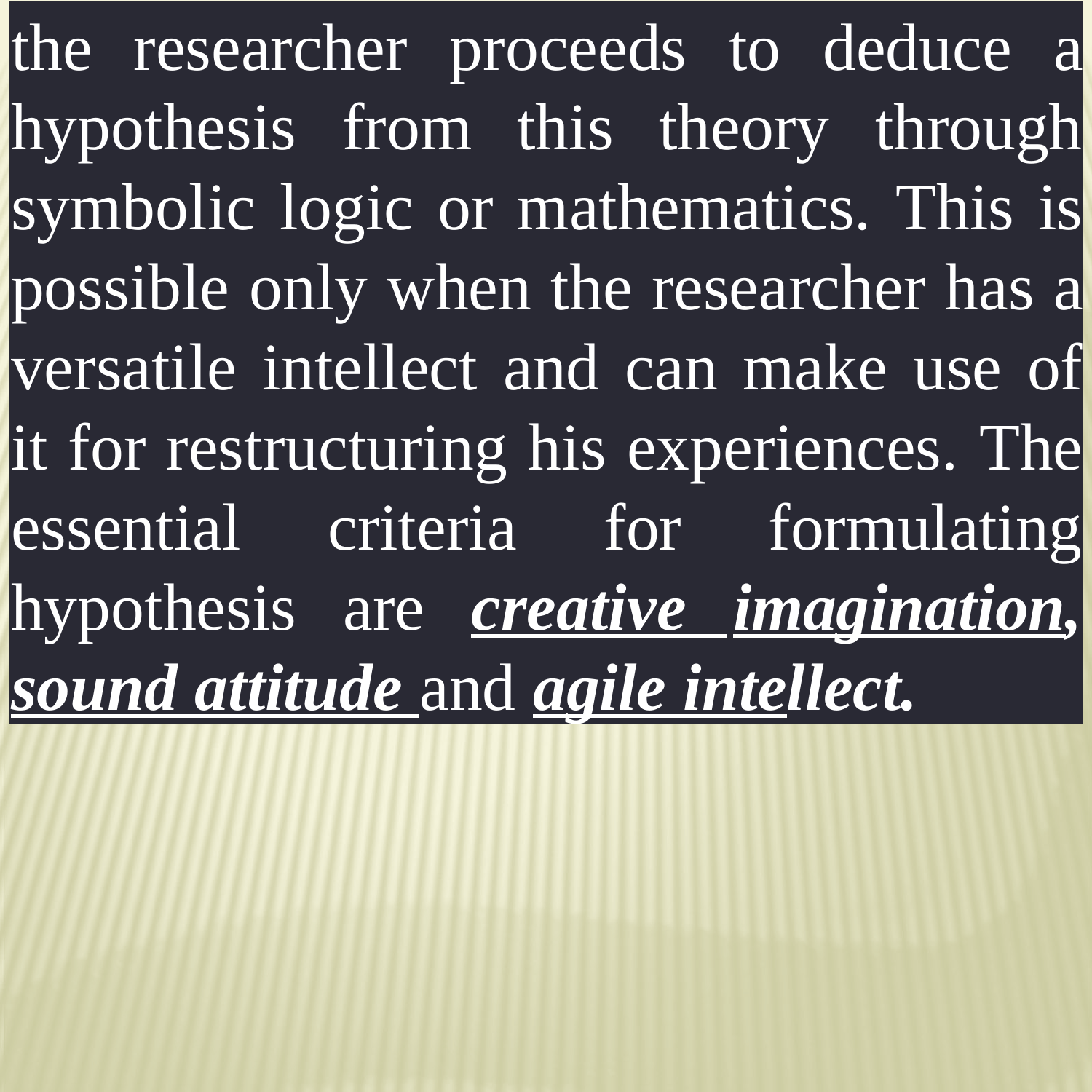

the  researcher  proceeds  to  deduce  a hypothesis  from  this  theory  through symbolic logic or mathematics. This is possible only when the researcher has a versatile intellect and can make use of it for restructuring his experiences. The essential   criteria   for   formulating hypothesis  are  creative  imagination, sound attitude and agile intellect.